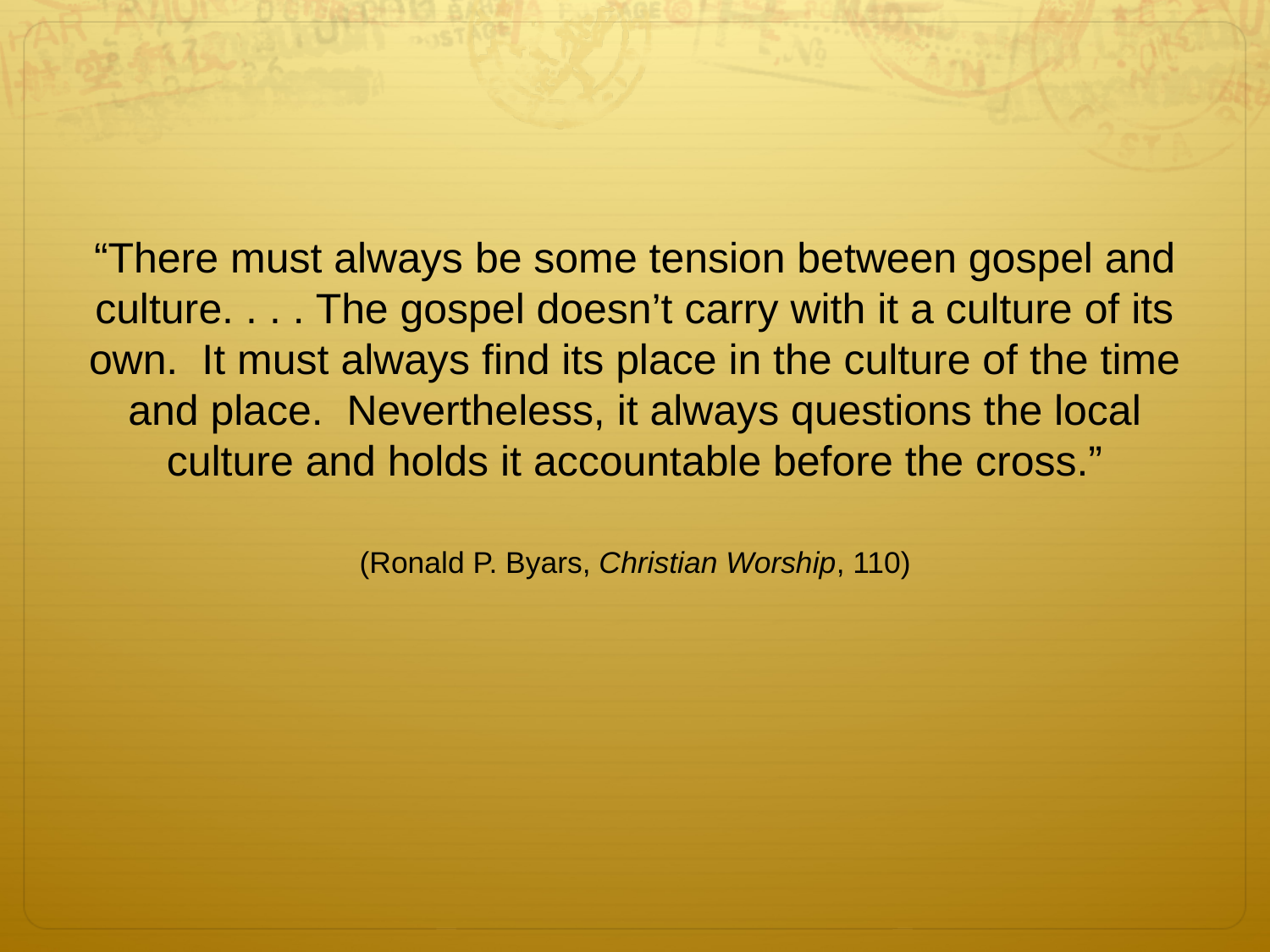

“There must always be some tension between gospel and culture. . . . The gospel doesn’t carry with it a culture of its own.  It must always find its place in the culture of the time and place.  Nevertheless, it always questions the local culture and holds it accountable before the cross.”

(Ronald P. Byars, Christian Worship, 110)